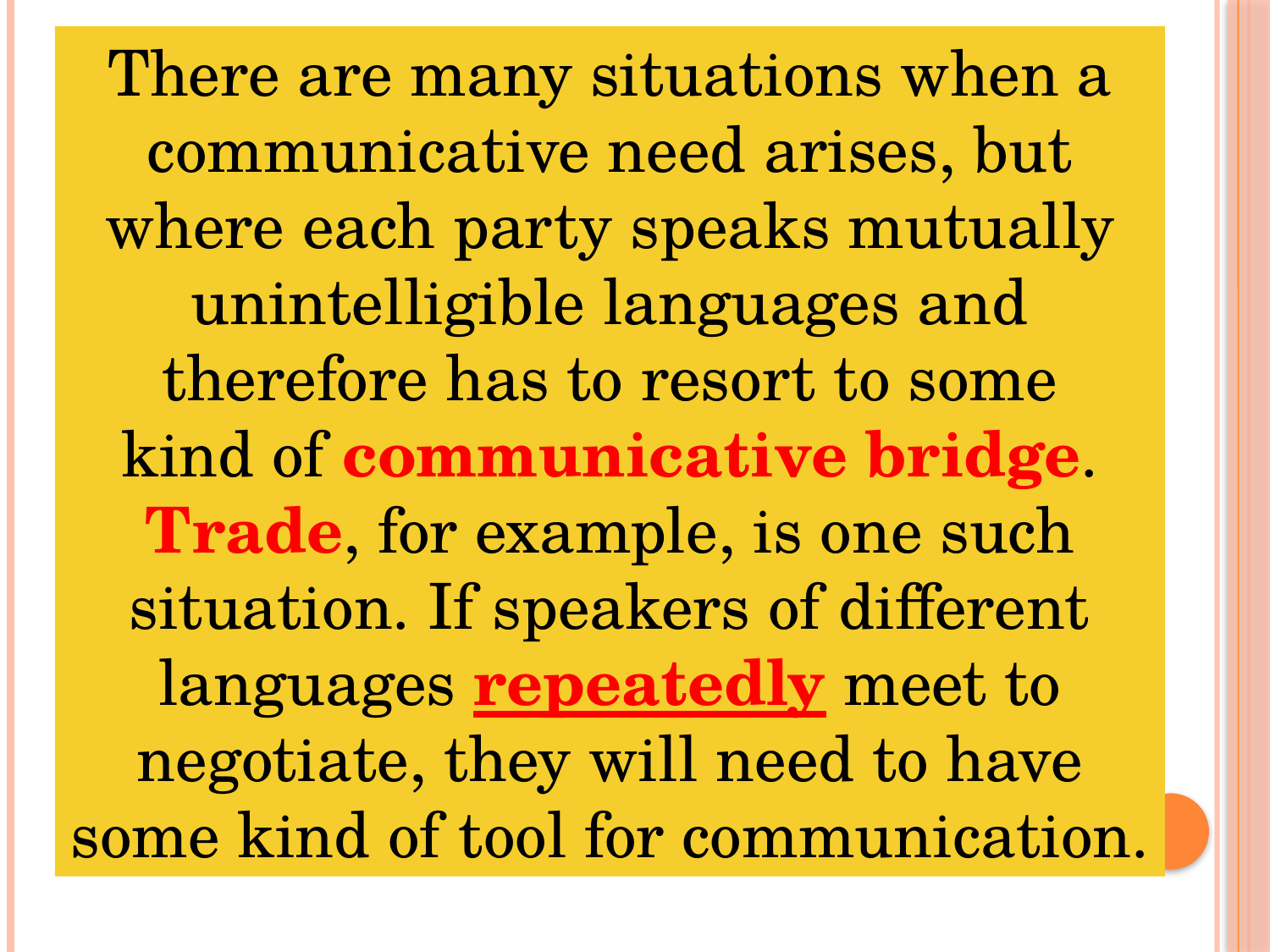

There are many situations when a communicative need arises, but where each party speaks mutually unintelligible languages and therefore has to resort to some
kind of communicative bridge. Trade, for example, is one such situation. If speakers of different languages repeatedly meet to negotiate, they will need to have some kind of tool for communication.